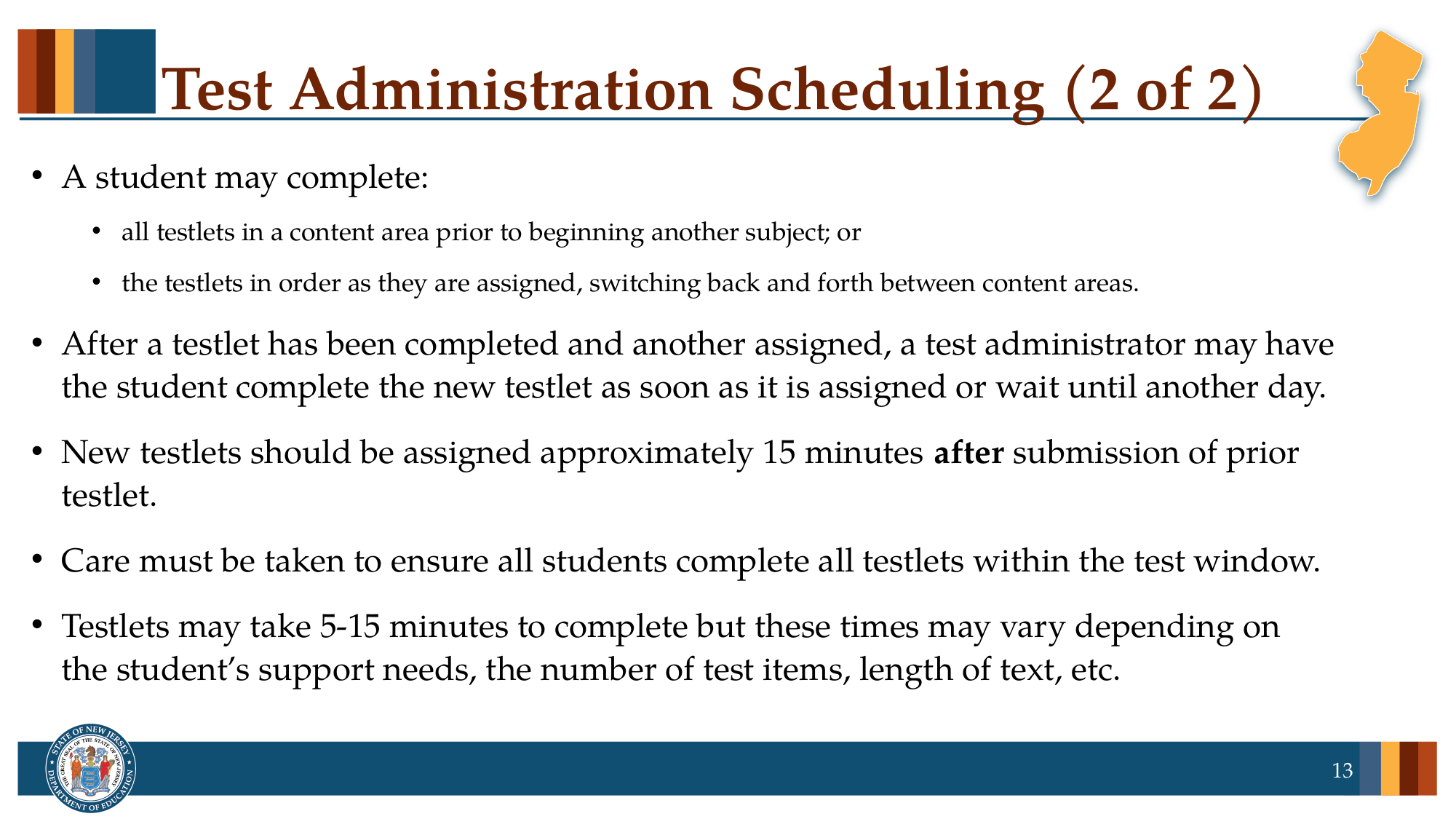

# Test Administration Scheduling (2 of 2)
A student may complete:
all testlets in a content area prior to beginning another subject; or
the testlets in order as they are assigned, switching back and forth between content areas.
After a testlet has been completed and another assigned, a test administrator may have the student complete the new testlet as soon as it is assigned or wait until another day.
New testlets should be assigned approximately 15 minutes after submission of prior testlet.
Care must be taken to ensure all students complete all testlets within the test window.
Testlets may take 5-15 minutes to complete but these times may vary depending on the student’s support needs, the number of test items, length of text, etc.
13